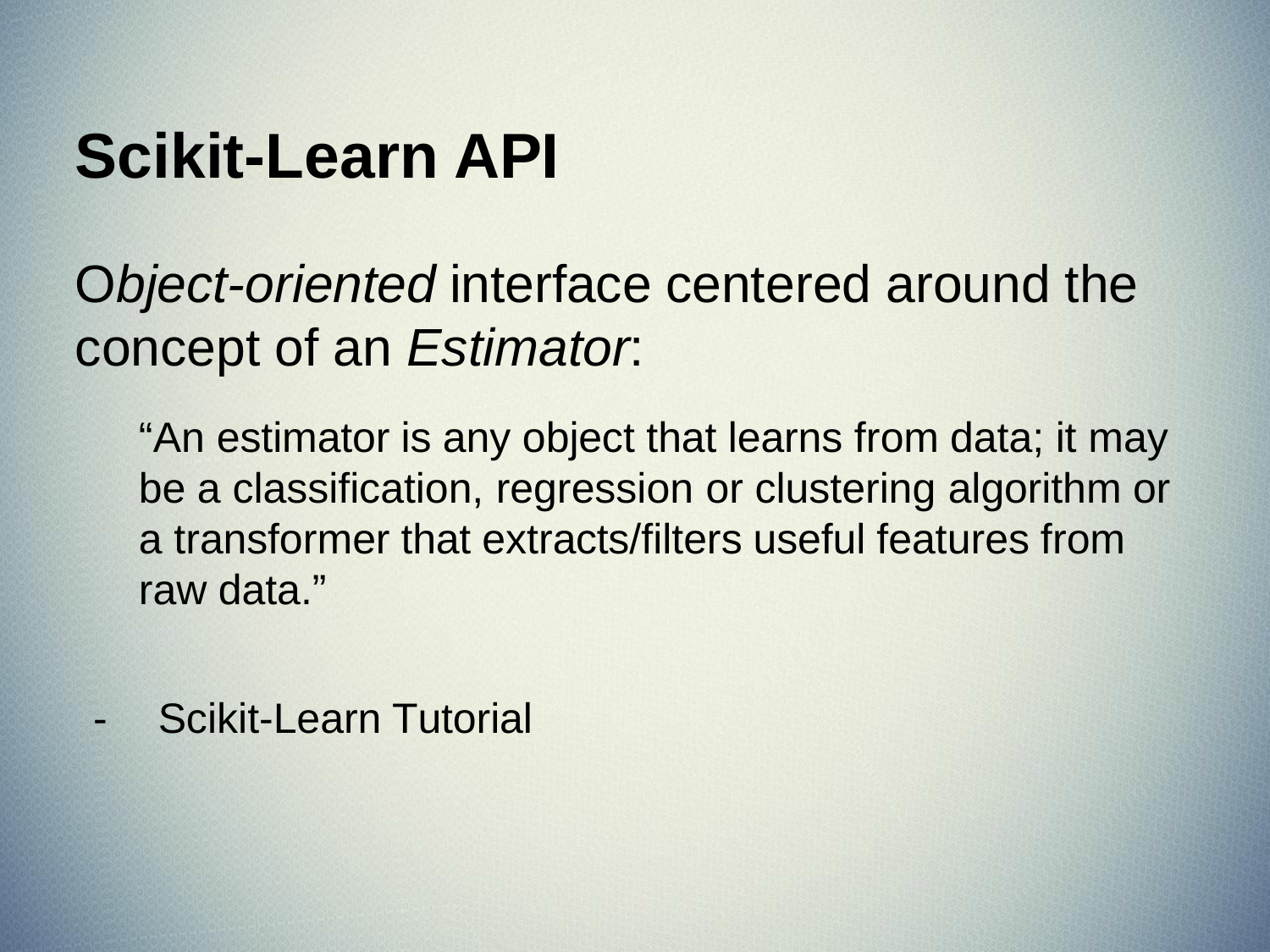

# Scikit-Learn API
Object-oriented interface centered around the concept of an Estimator:
“An estimator is any object that learns from data; it may be a classification, regression or clustering algorithm or a transformer that extracts/filters useful features from raw data.”

-	Scikit-Learn Tutorial